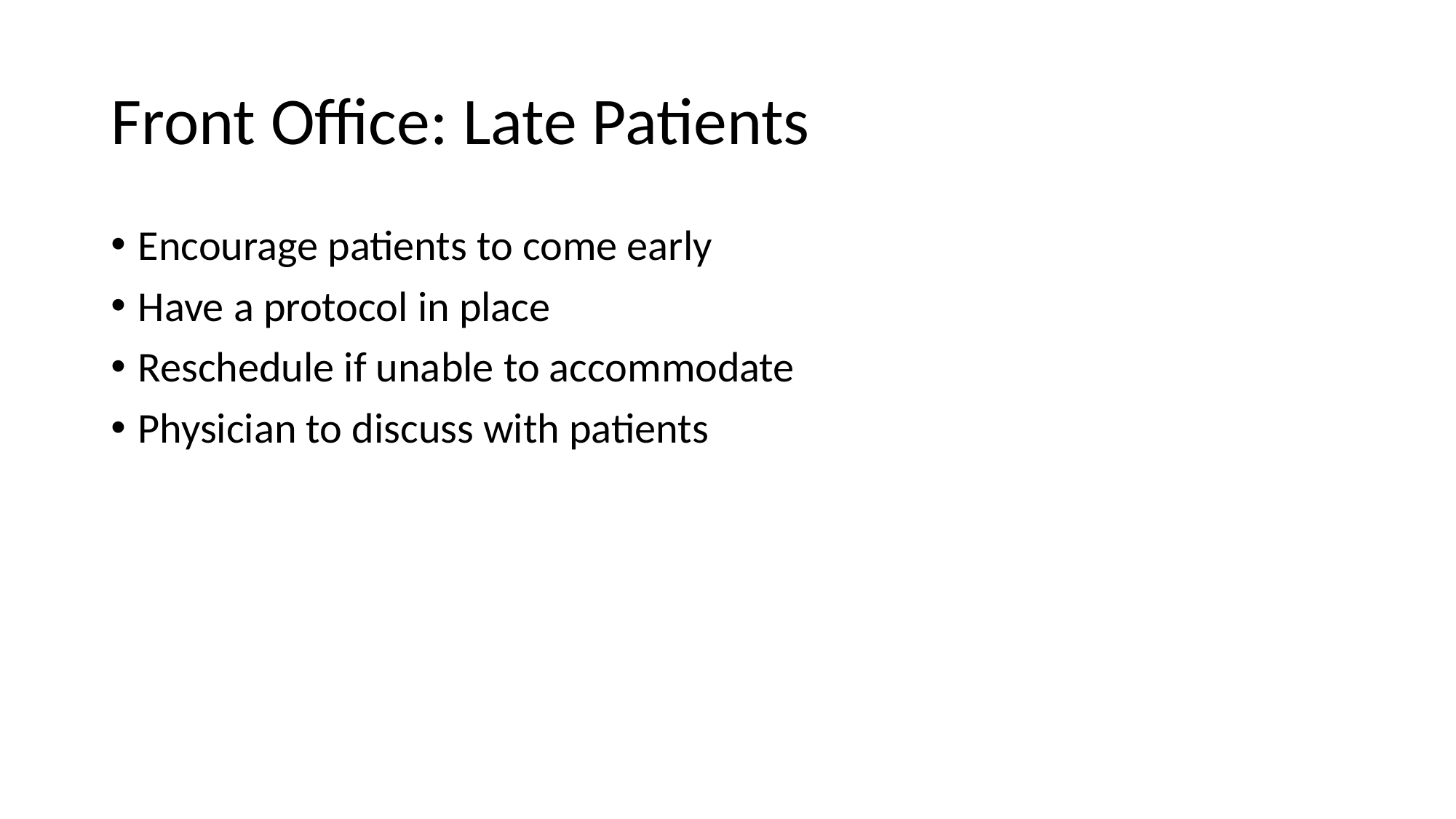

# Front Office: Late Patients
Encourage patients to come early
Have a protocol in place
Reschedule if unable to accommodate
Physician to discuss with patients